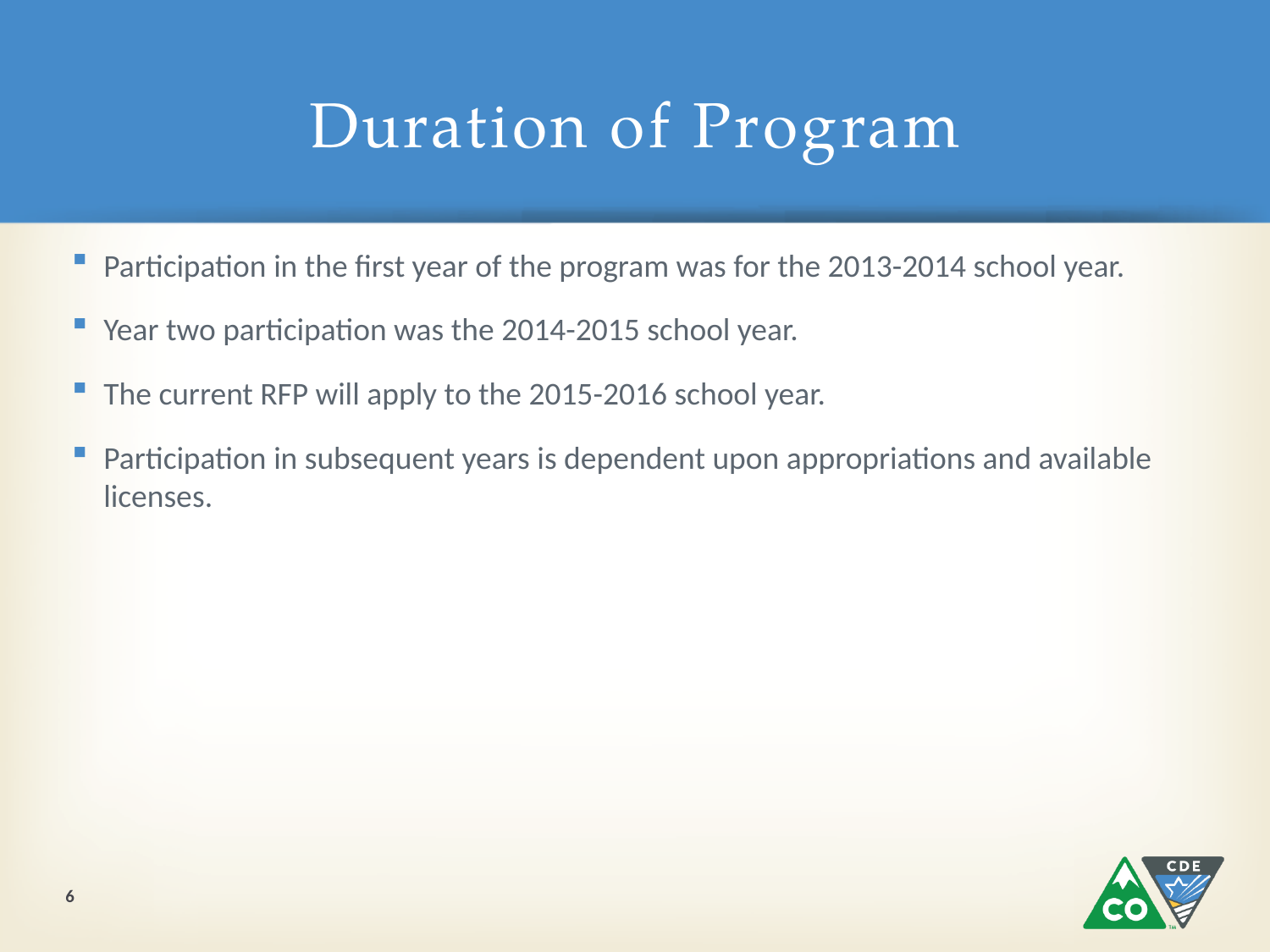

# Duration of Program
Participation in the first year of the program was for the 2013-2014 school year.

Year two participation was the 2014-2015 school year.

The current RFP will apply to the 2015-2016 school year.

Participation in subsequent years is dependent upon appropriations and available licenses.
6